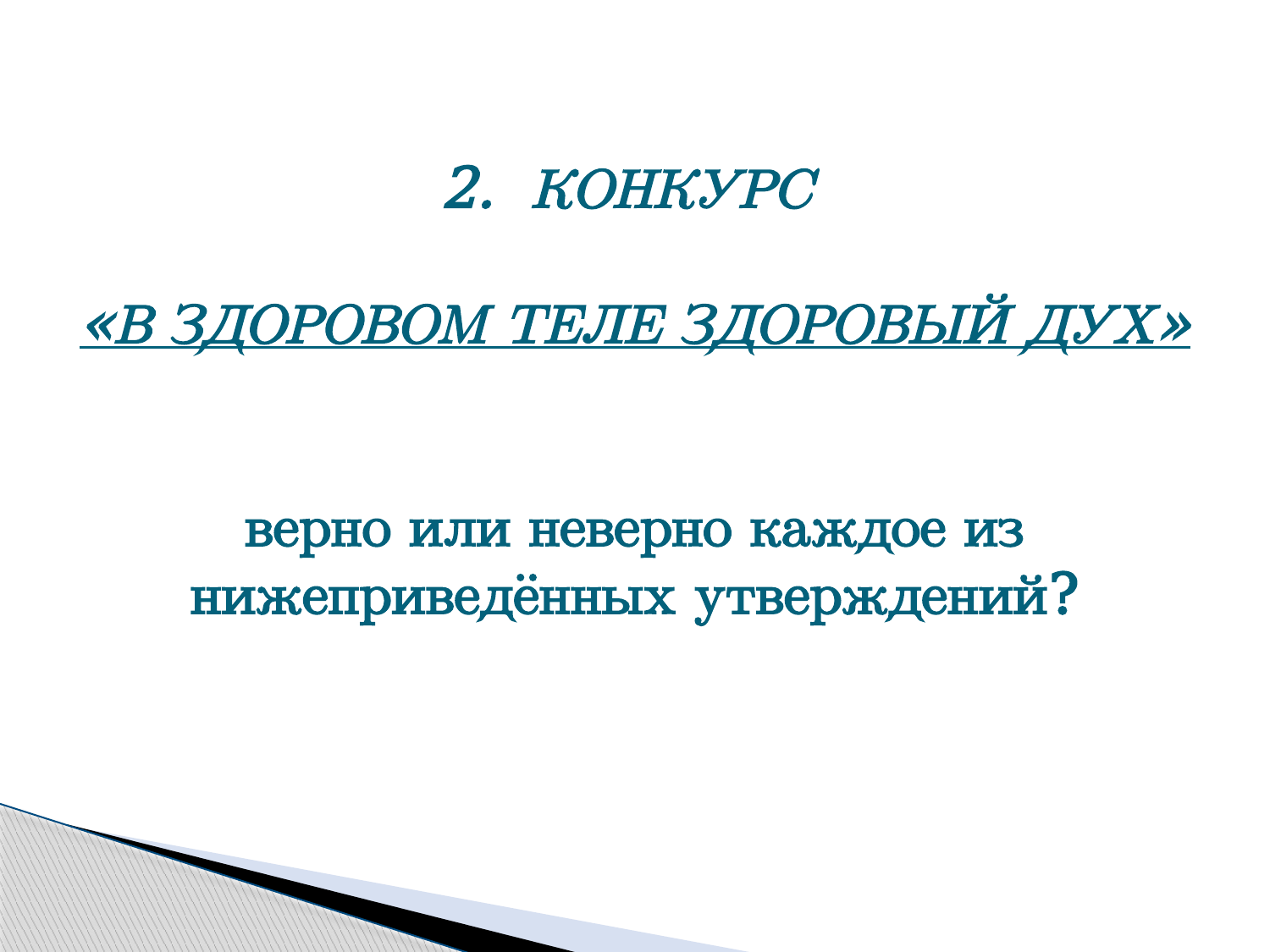

# 2.  КОНКУРС «В ЗДОРОВОМ ТЕЛЕ ЗДОРОВЫЙ ДУХ» верно или неверно каждое из нижеприведённых утверждений?